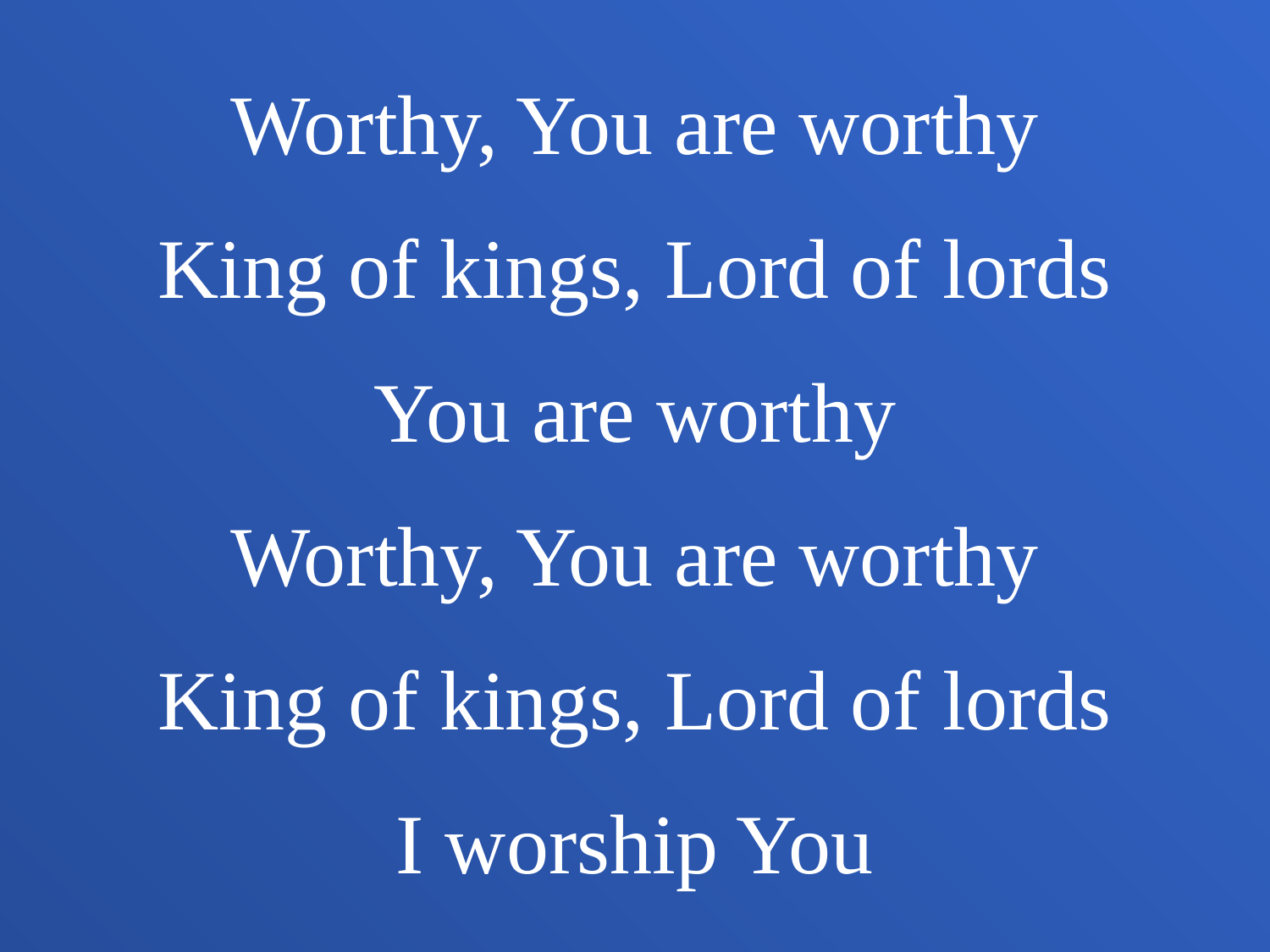

Worthy, You are worthy
King of kings, Lord of lords
You are worthy
Worthy, You are worthy
King of kings, Lord of lords
I worship You